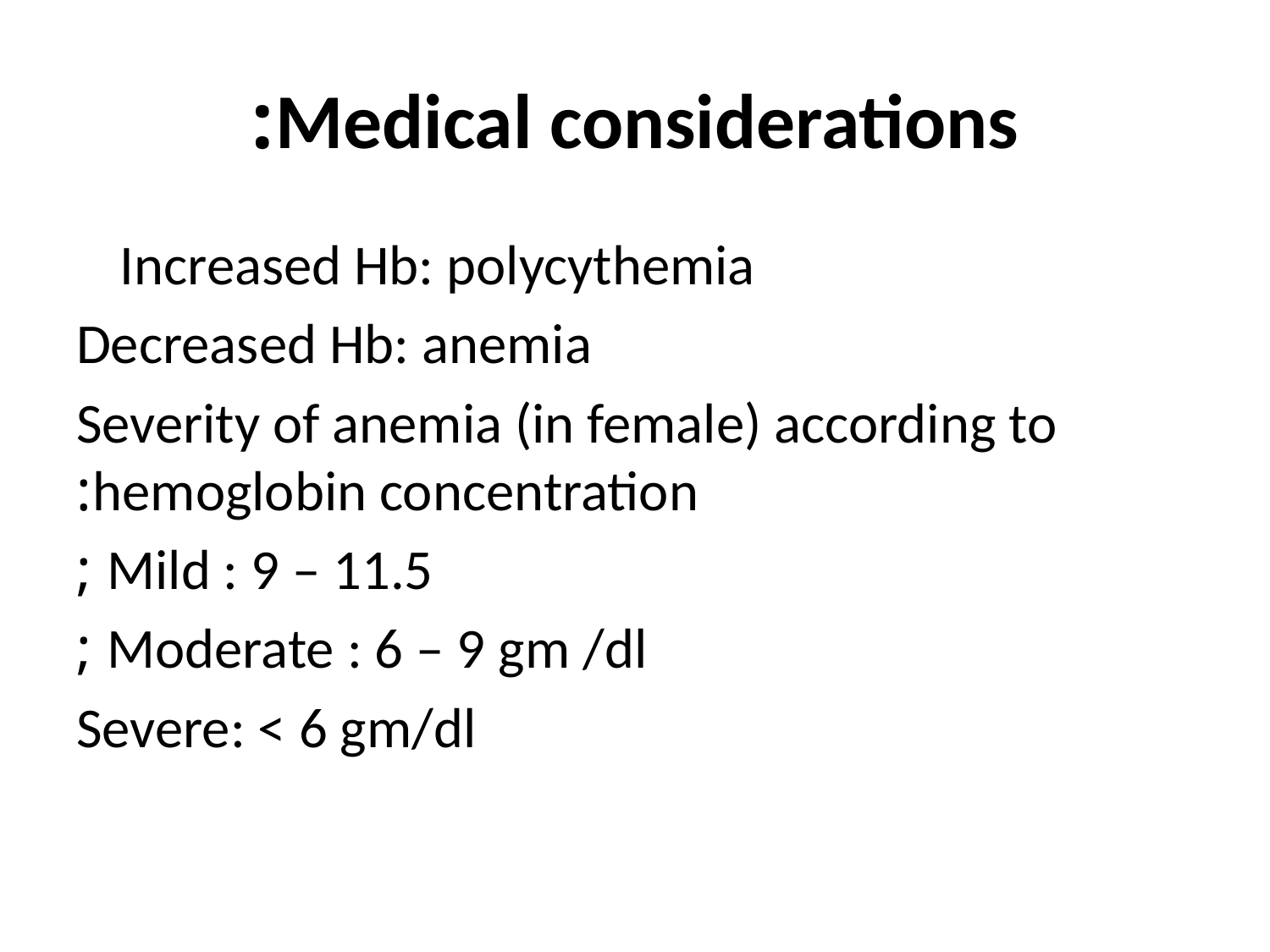

# Medical considerations:
                              Increased Hb: polycythemia
Decreased Hb: anemia
Severity of anemia (in female) according to hemoglobin concentration:
Mild : 9 – 11.5 ;
Moderate : 6 – 9 gm /dl ;
Severe: < 6 gm/dl